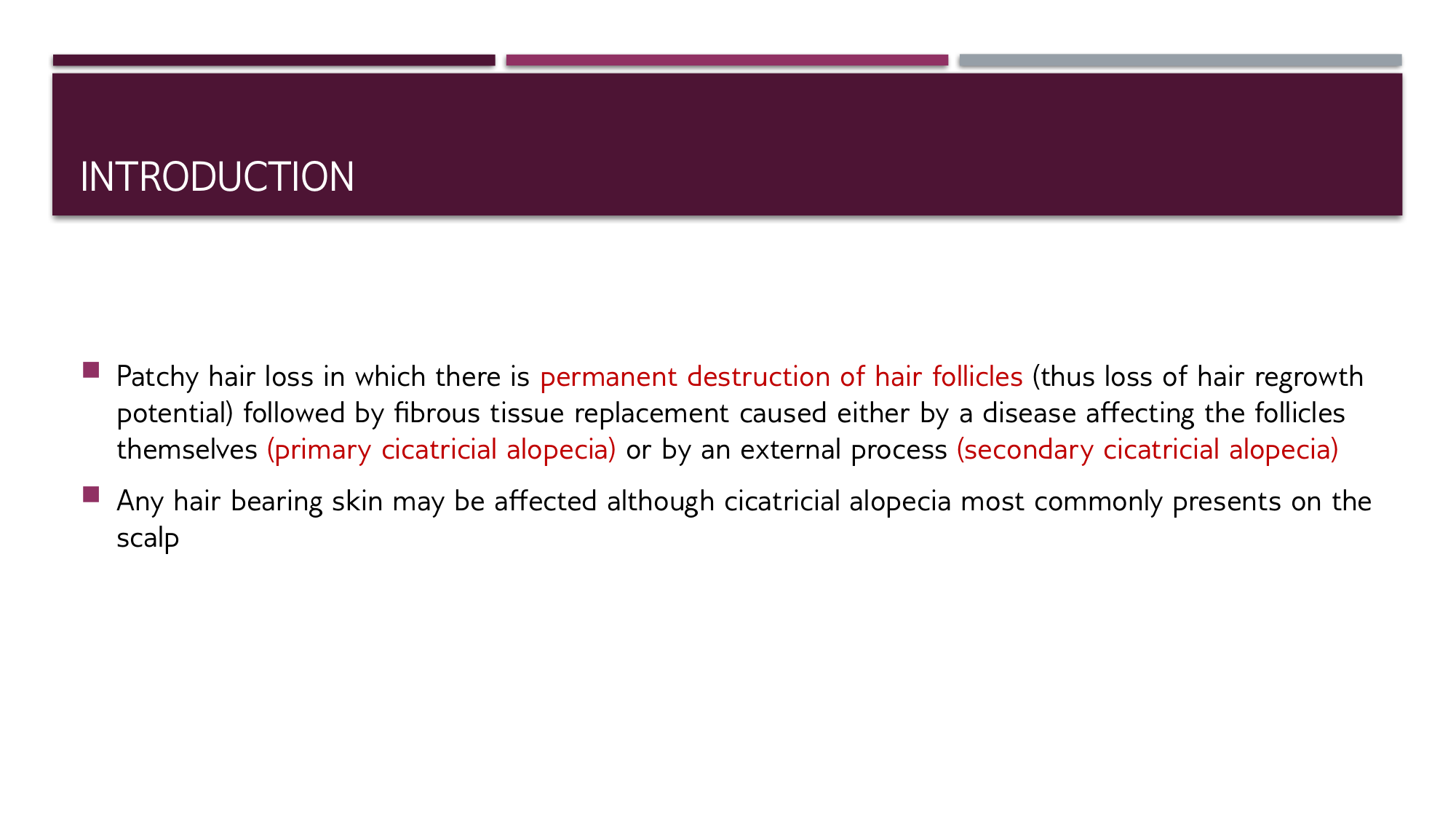

# introduction
Patchy hair loss in which there is permanent destruction of hair follicles (thus loss of hair regrowth potential) followed by fibrous tissue replacement caused either by a disease affecting the follicles themselves (primary cicatricial alopecia) or by an external process (secondary cicatricial alopecia)
Any hair bearing skin may be affected although cicatricial alopecia most commonly presents on the scalp